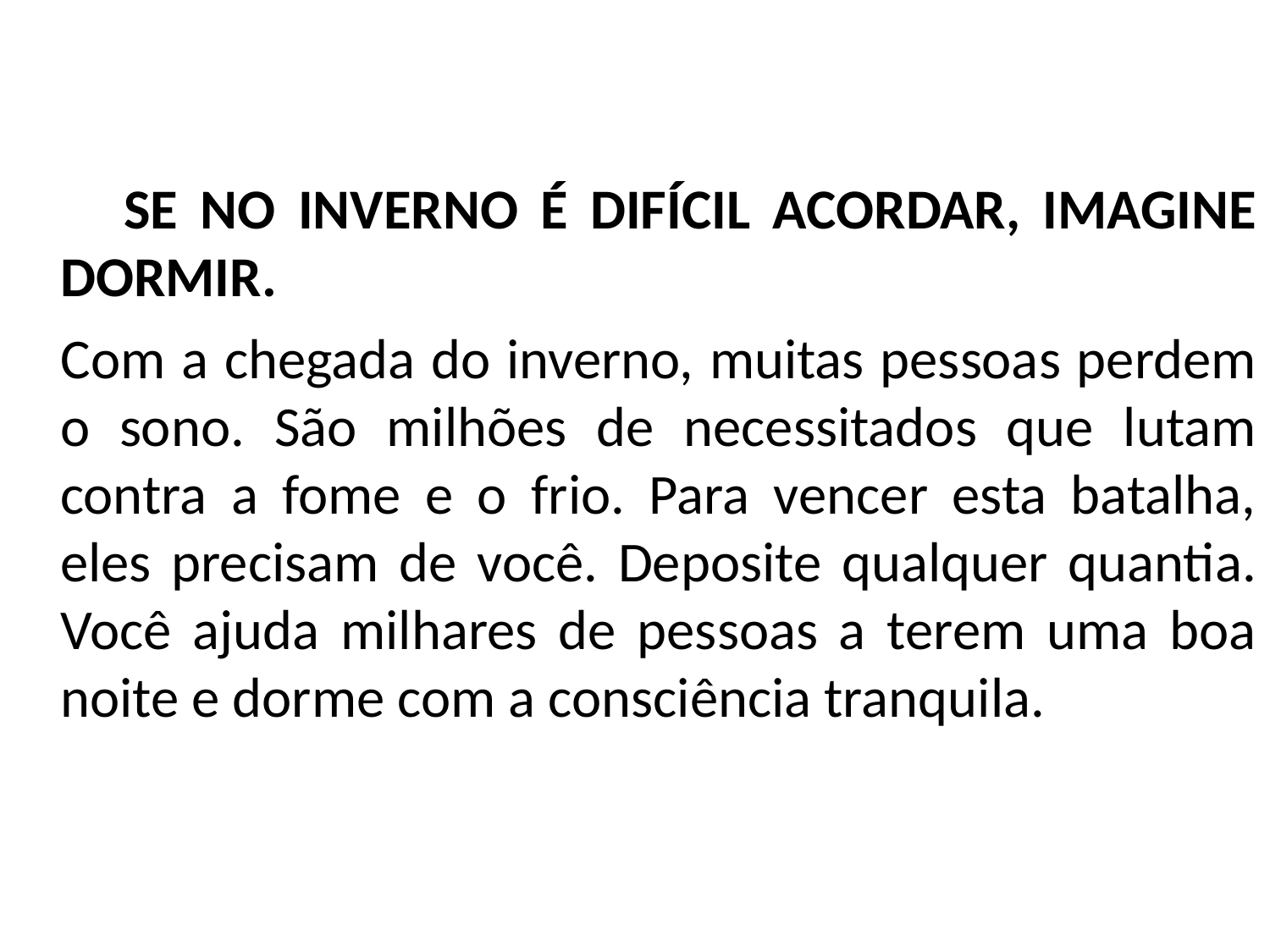

SE NO INVERNO É DIFÍCIL ACORDAR, IMAGINE DORMIR.
   Com a chegada do inverno, muitas pessoas perdem o sono. São milhões de necessitados que lutam contra a fome e o frio. Para vencer esta batalha, eles precisam de você. Deposite qualquer quantia. Você ajuda milhares de pessoas a terem uma boa noite e dorme com a consciência tranquila.